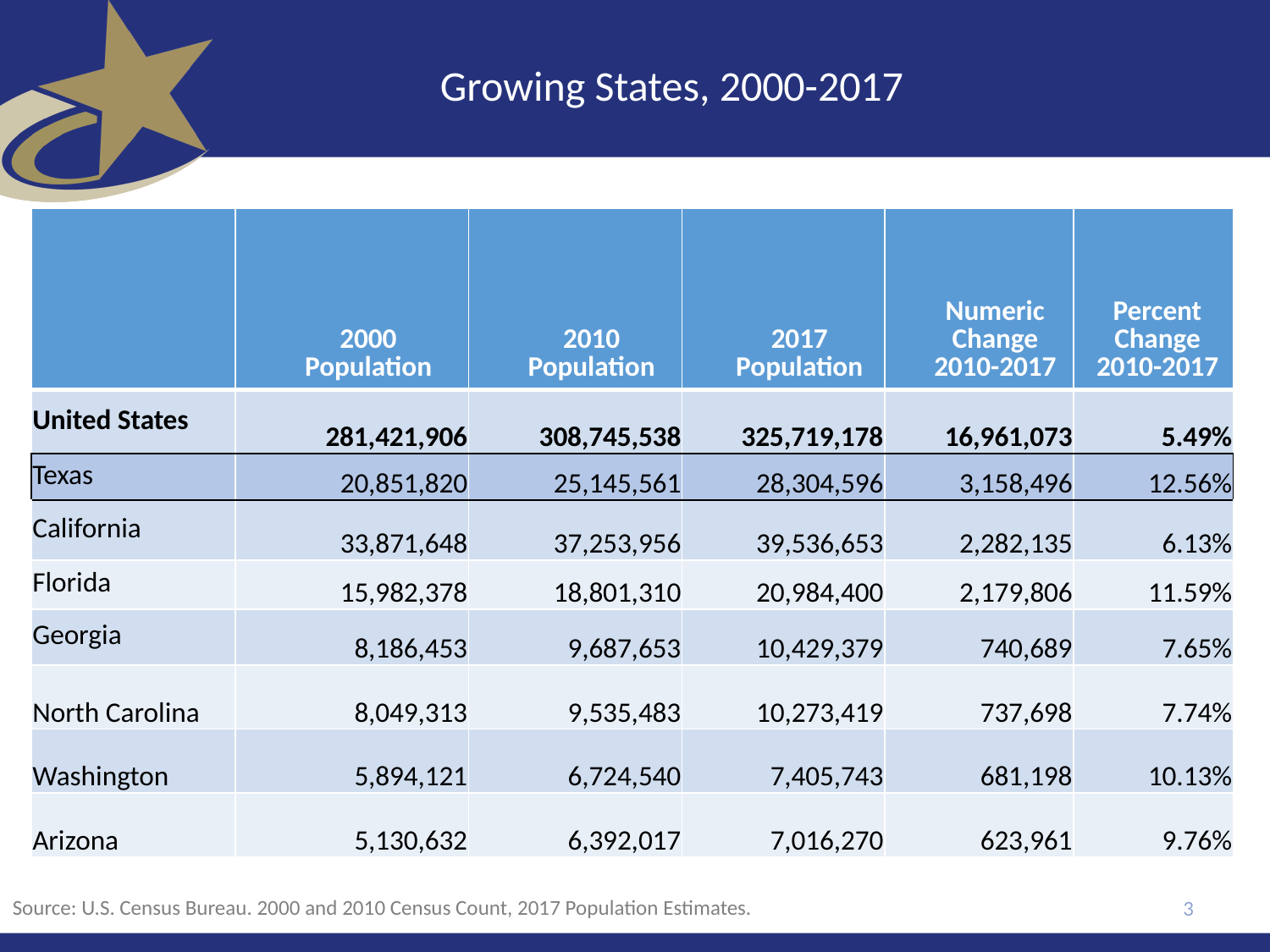

# Growing States, 2000-2017
|  | 2000 Population | 2010 Population | 2017 Population | Numeric Change 2010-2017 | Percent Change 2010-2017 |
| --- | --- | --- | --- | --- | --- |
| United States | 281,421,906 | 308,745,538 | 325,719,178 | 16,961,073 | 5.49% |
| Texas | 20,851,820 | 25,145,561 | 28,304,596 | 3,158,496 | 12.56% |
| California | 33,871,648 | 37,253,956 | 39,536,653 | 2,282,135 | 6.13% |
| Florida | 15,982,378 | 18,801,310 | 20,984,400 | 2,179,806 | 11.59% |
| Georgia | 8,186,453 | 9,687,653 | 10,429,379 | 740,689 | 7.65% |
| North Carolina | 8,049,313 | 9,535,483 | 10,273,419 | 737,698 | 7.74% |
| Washington | 5,894,121 | 6,724,540 | 7,405,743 | 681,198 | 10.13% |
| Arizona | 5,130,632 | 6,392,017 | 7,016,270 | 623,961 | 9.76% |
3
Source: U.S. Census Bureau. 2000 and 2010 Census Count, 2017 Population Estimates.